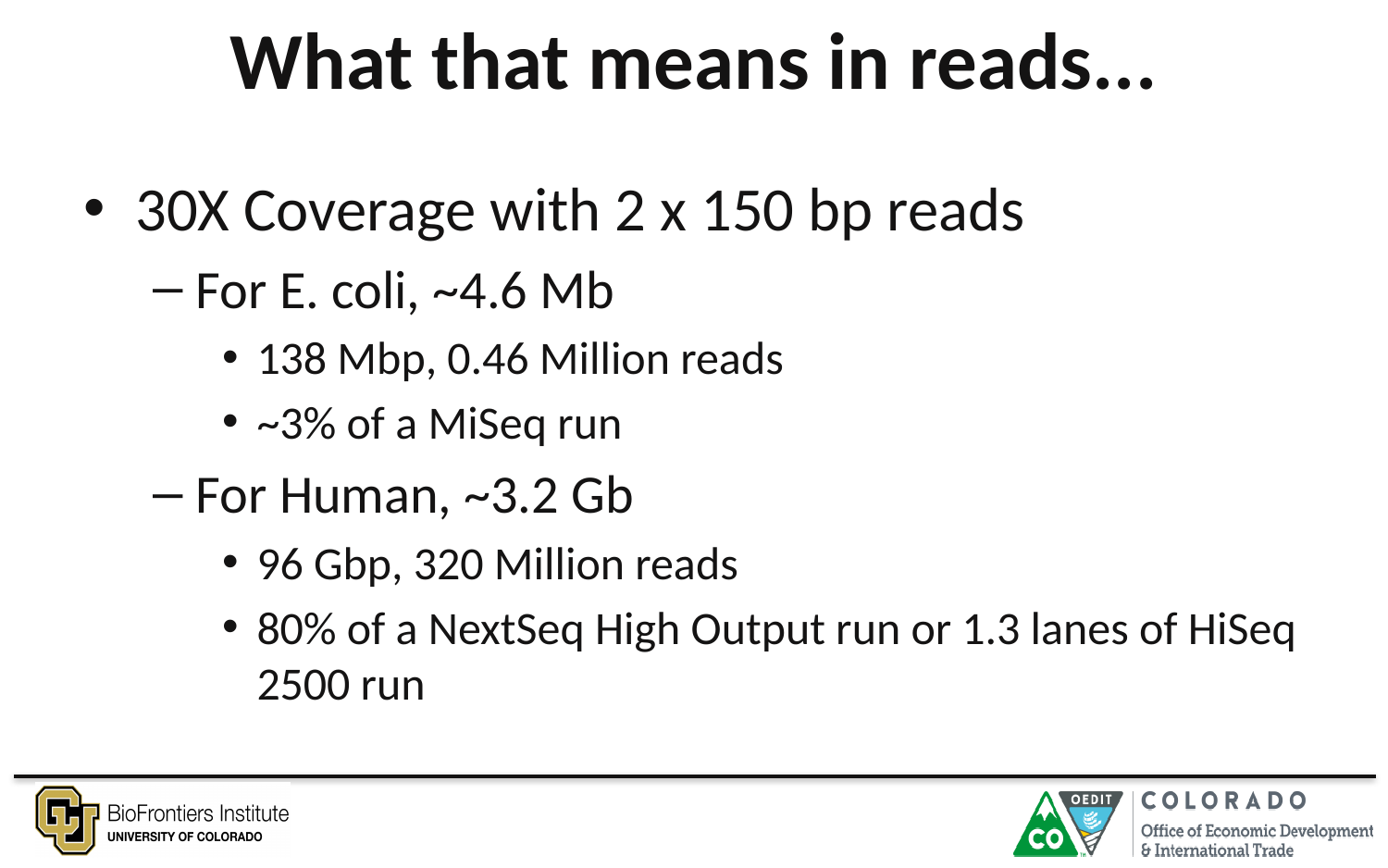

# What that means in reads...
30X Coverage with 2 x 150 bp reads
For E. coli, ~4.6 Mb
138 Mbp, 0.46 Million reads
~3% of a MiSeq run
For Human, ~3.2 Gb
96 Gbp, 320 Million reads
80% of a NextSeq High Output run or 1.3 lanes of HiSeq 2500 run